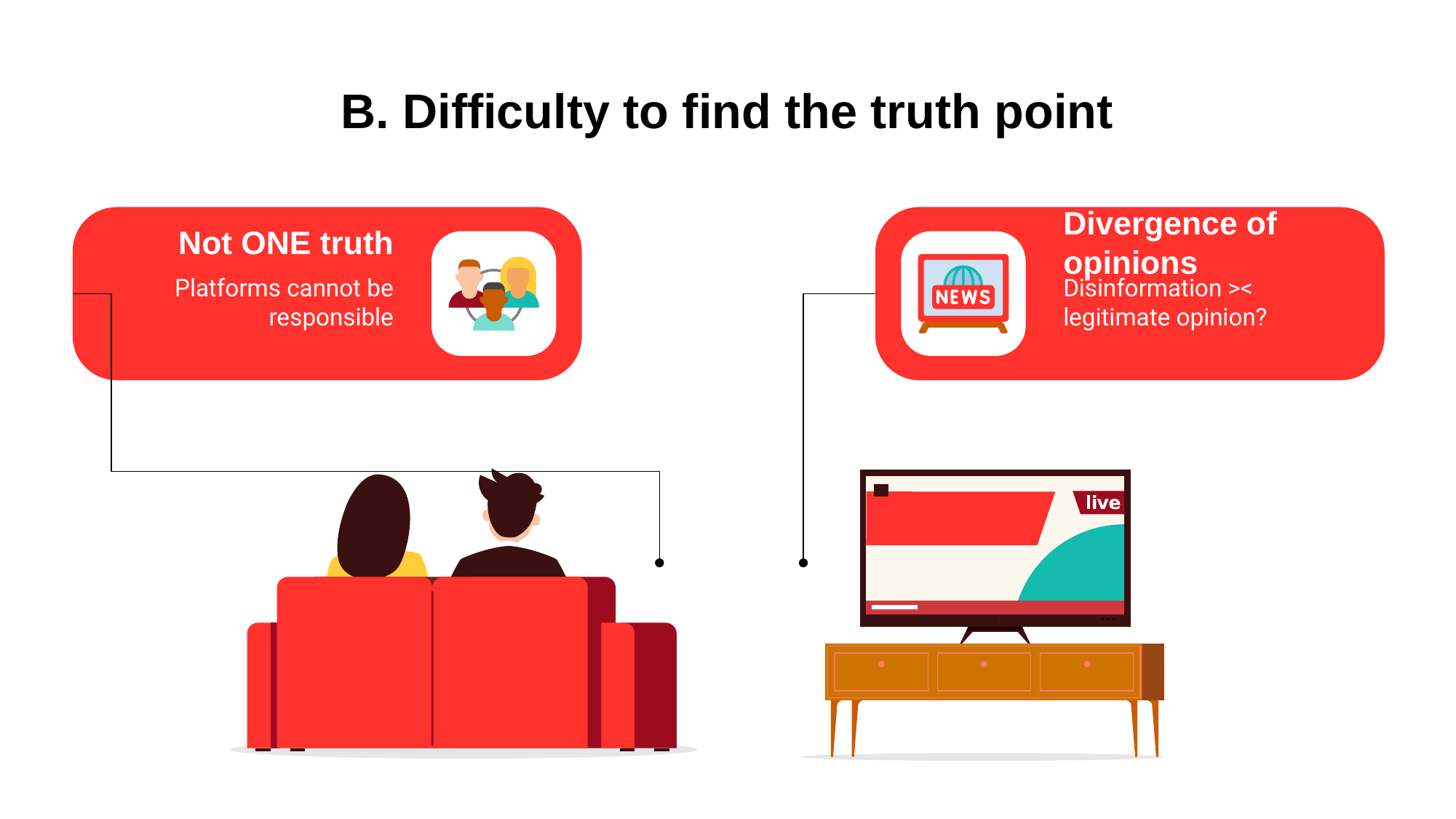

# B. Difficulty to find the truth point

Not ONE truth
Platforms cannot be responsible

Divergence of opinions
Disinformation >< legitimate opinion?